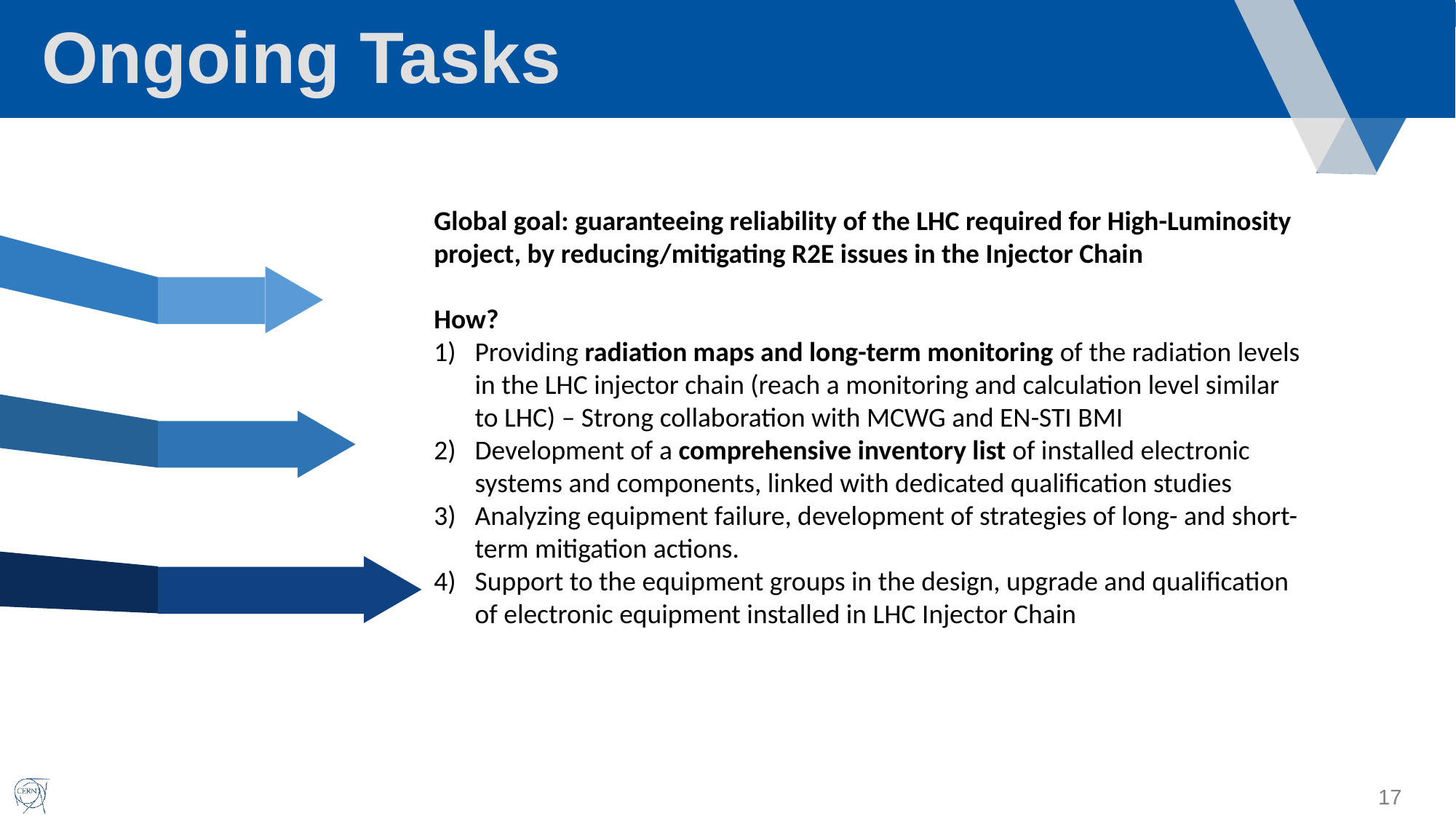

Ongoing Tasks
Global goal: guaranteeing reliability of the LHC required for High-Luminosity project, by reducing/mitigating R2E issues in the Injector Chain

How?
Providing radiation maps and long-term monitoring of the radiation levels in the LHC injector chain (reach a monitoring and calculation level similar to LHC) – Strong collaboration with MCWG and EN-STI BMI
Development of a comprehensive inventory list of installed electronic systems and components, linked with dedicated qualification studies
Analyzing equipment failure, development of strategies of long- and short-term mitigation actions.
Support to the equipment groups in the design, upgrade and qualification of electronic equipment installed in LHC Injector Chain

17